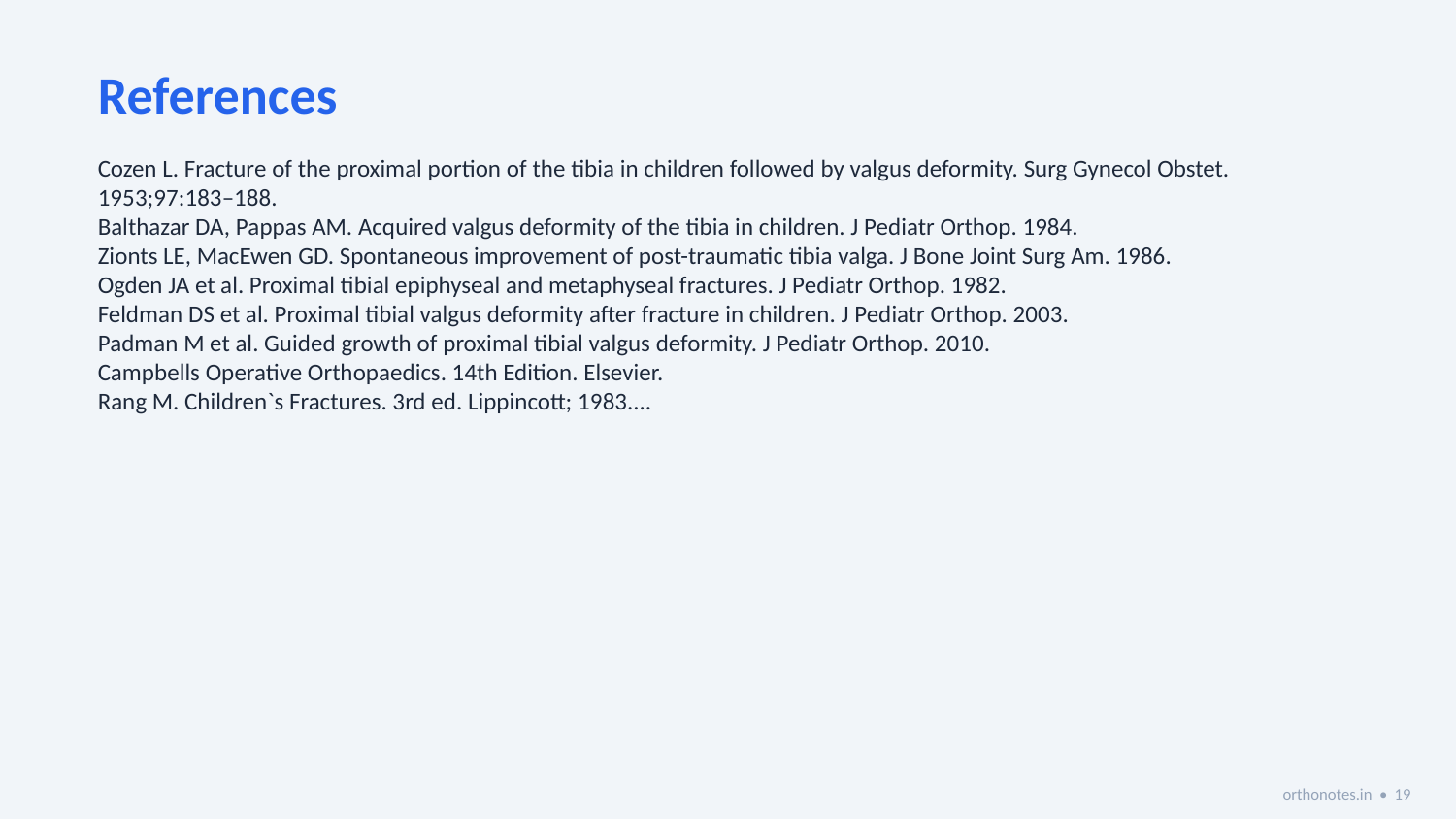

References
Cozen L. Fracture of the proximal portion of the tibia in children followed by valgus deformity. Surg Gynecol Obstet. 1953;97:183–188.
Balthazar DA, Pappas AM. Acquired valgus deformity of the tibia in children. J Pediatr Orthop. 1984.
Zionts LE, MacEwen GD. Spontaneous improvement of post-traumatic tibia valga. J Bone Joint Surg Am. 1986.
Ogden JA et al. Proximal tibial epiphyseal and metaphyseal fractures. J Pediatr Orthop. 1982.
Feldman DS et al. Proximal tibial valgus deformity after fracture in children. J Pediatr Orthop. 2003.
Padman M et al. Guided growth of proximal tibial valgus deformity. J Pediatr Orthop. 2010.
Campbells Operative Orthopaedics. 14th Edition. Elsevier.
Rang M. Children`s Fractures. 3rd ed. Lippincott; 1983....
orthonotes.in  •  19